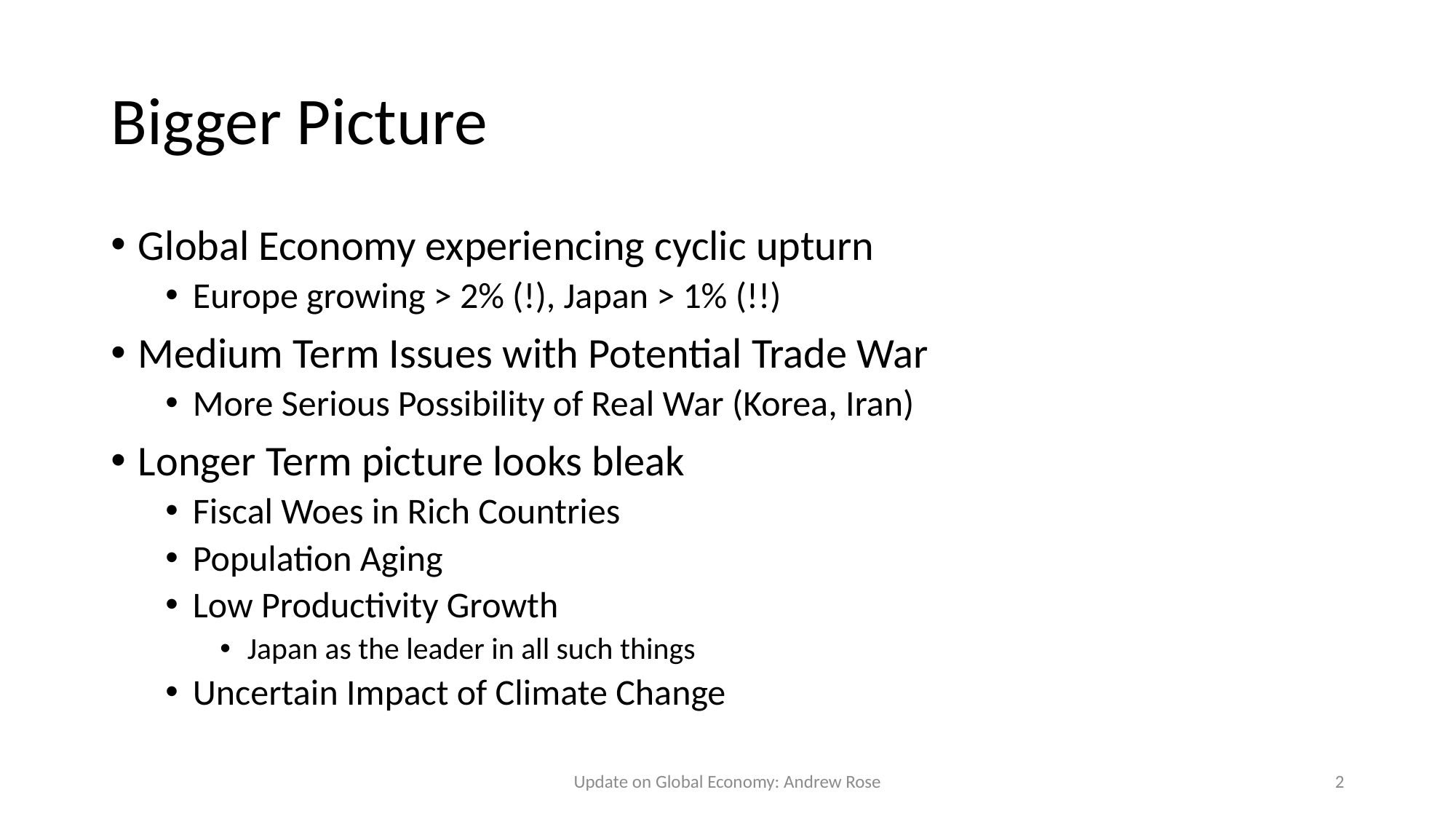

# Bigger Picture
Global Economy experiencing cyclic upturn
Europe growing > 2% (!), Japan > 1% (!!)
Medium Term Issues with Potential Trade War
More Serious Possibility of Real War (Korea, Iran)
Longer Term picture looks bleak
Fiscal Woes in Rich Countries
Population Aging
Low Productivity Growth
Japan as the leader in all such things
Uncertain Impact of Climate Change
Update on Global Economy: Andrew Rose
2